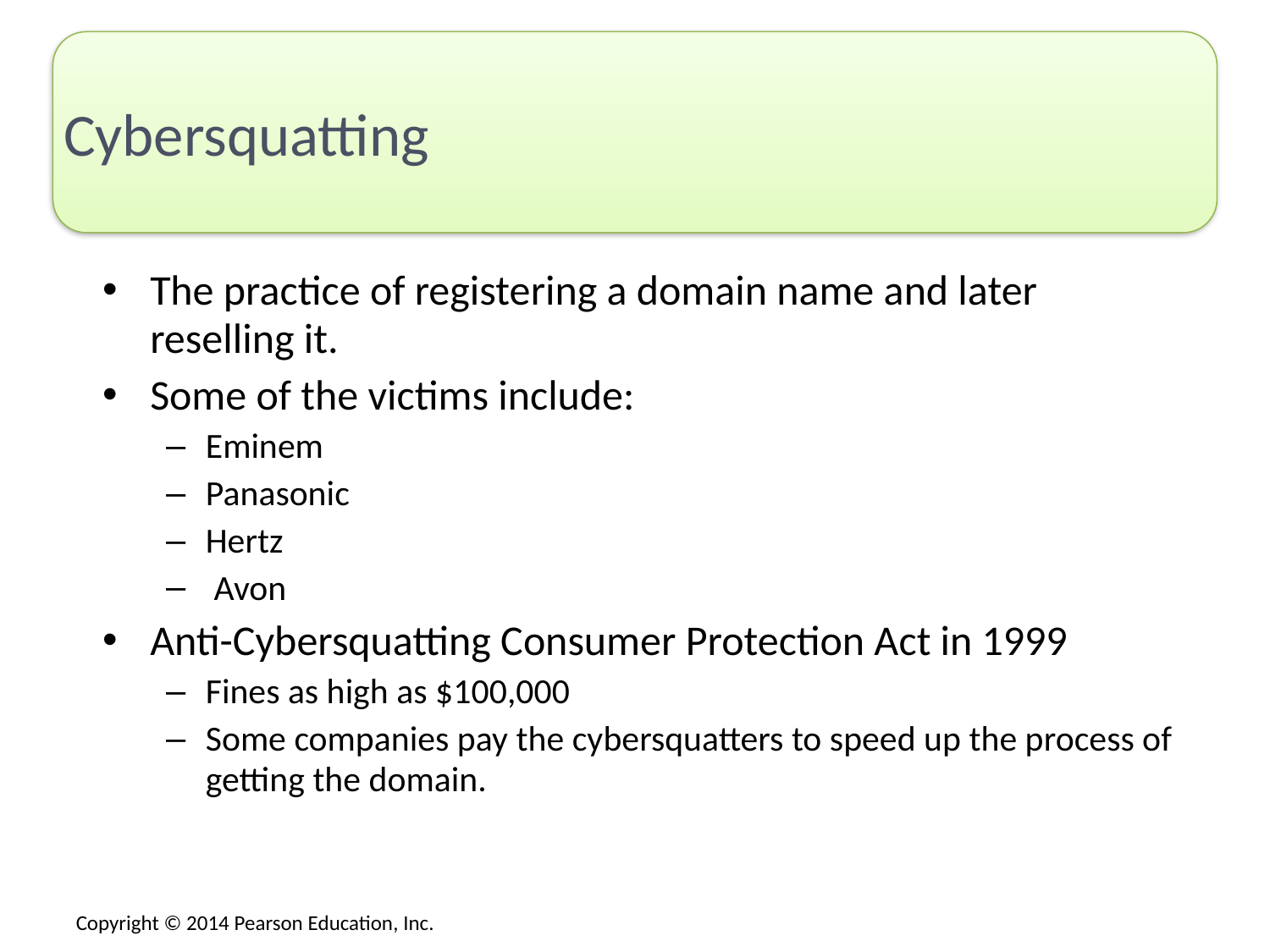

# Cybersquatting
The practice of registering a domain name and later reselling it.
Some of the victims include:
Eminem
Panasonic
Hertz
 Avon
Anti-Cybersquatting Consumer Protection Act in 1999
Fines as high as $100,000
Some companies pay the cybersquatters to speed up the process of getting the domain.